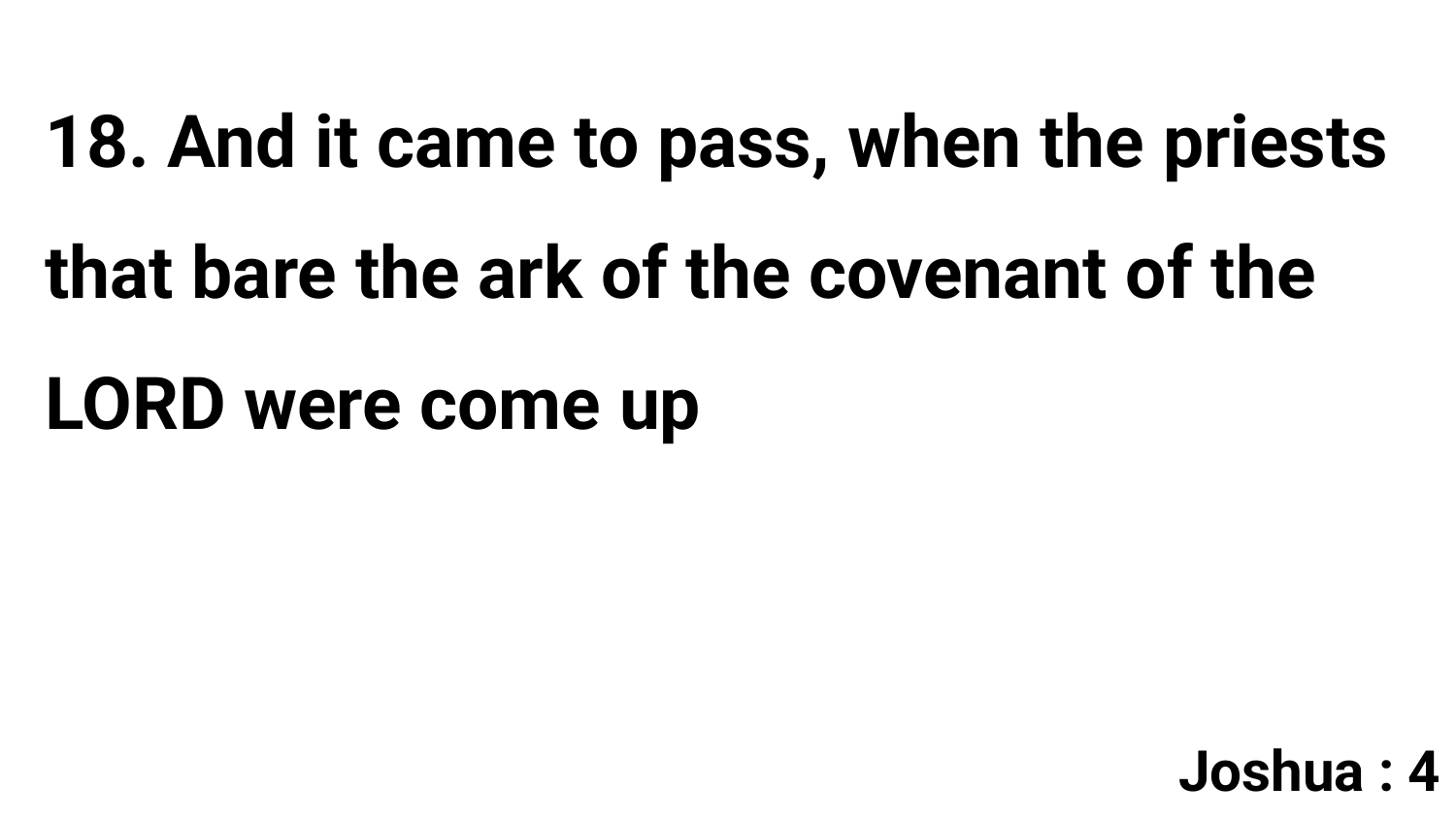

18. And it came to pass, when the priests that bare the ark of the covenant of the LORD were come up
Joshua : 4